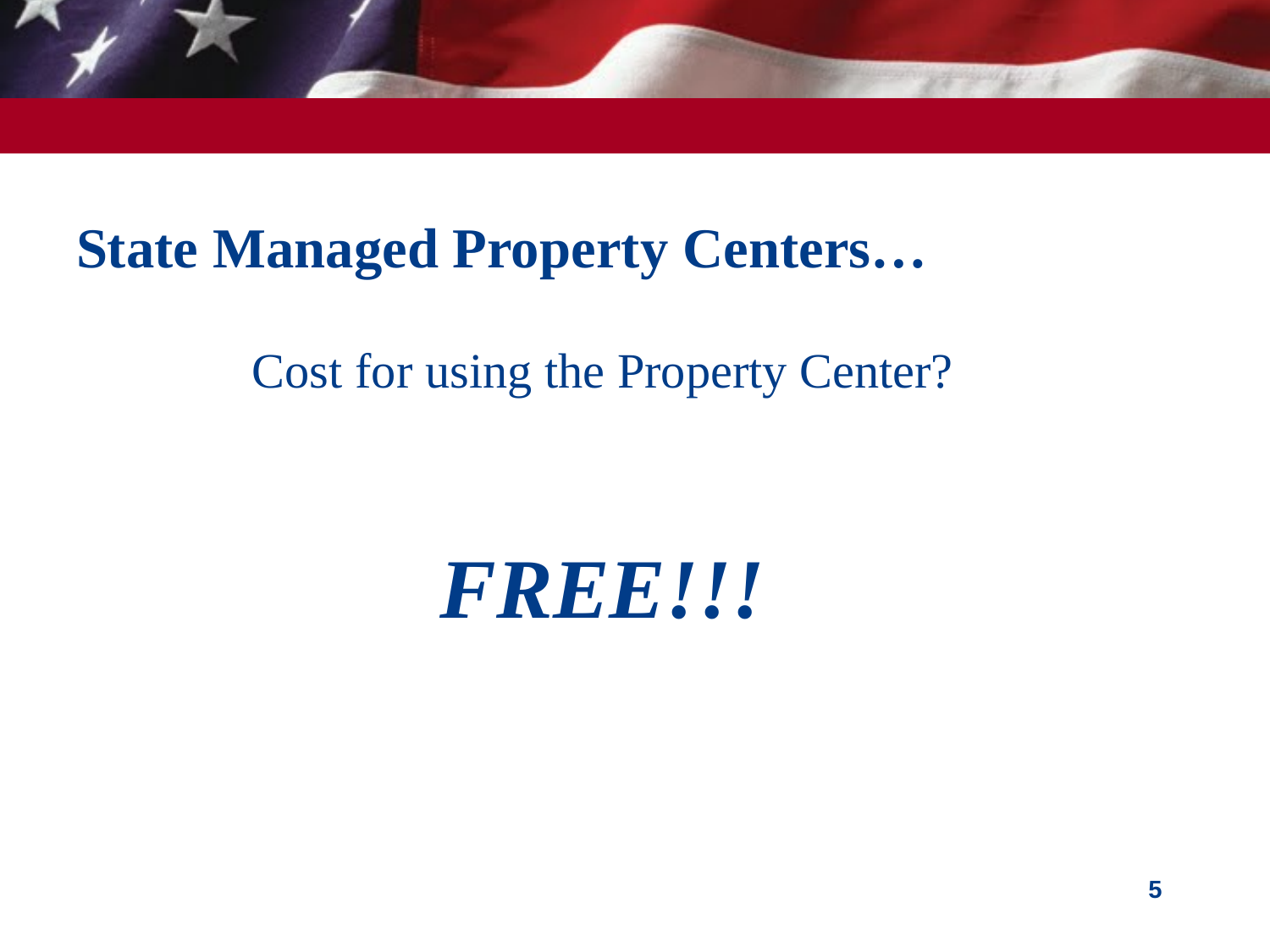

# State Managed Property Centers…
Cost for using the Property Center?

FREE!!!

5